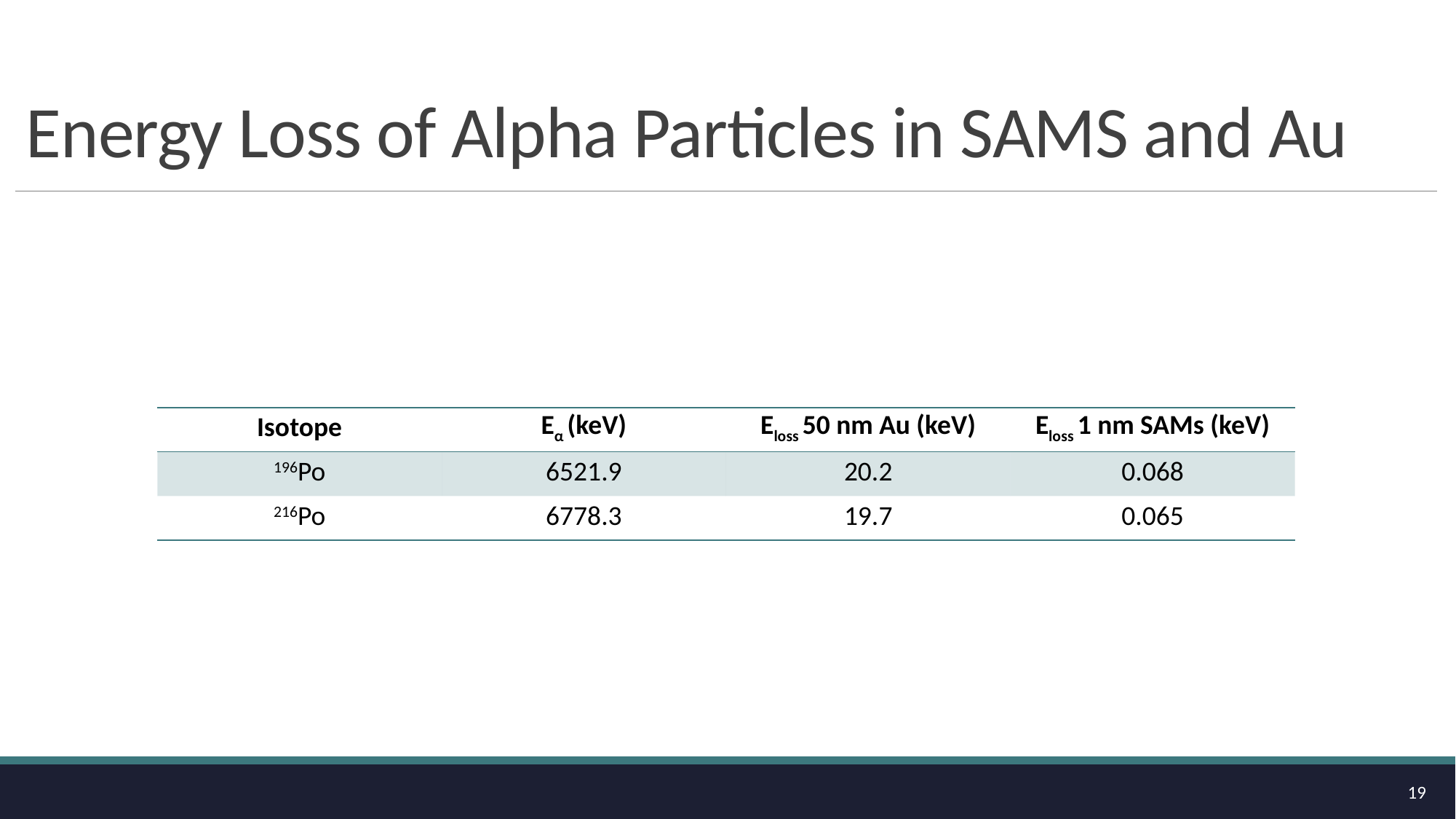

# Energy Loss of Alpha Particles in SAMS and Au
| Isotope | Eα (keV) | Eloss 50 nm Au (keV) | Eloss 1 nm SAMs (keV) |
| --- | --- | --- | --- |
| 196Po | 6521.9 | 20.2 | 0.068 |
| 216Po | 6778.3 | 19.7 | 0.065 |
19